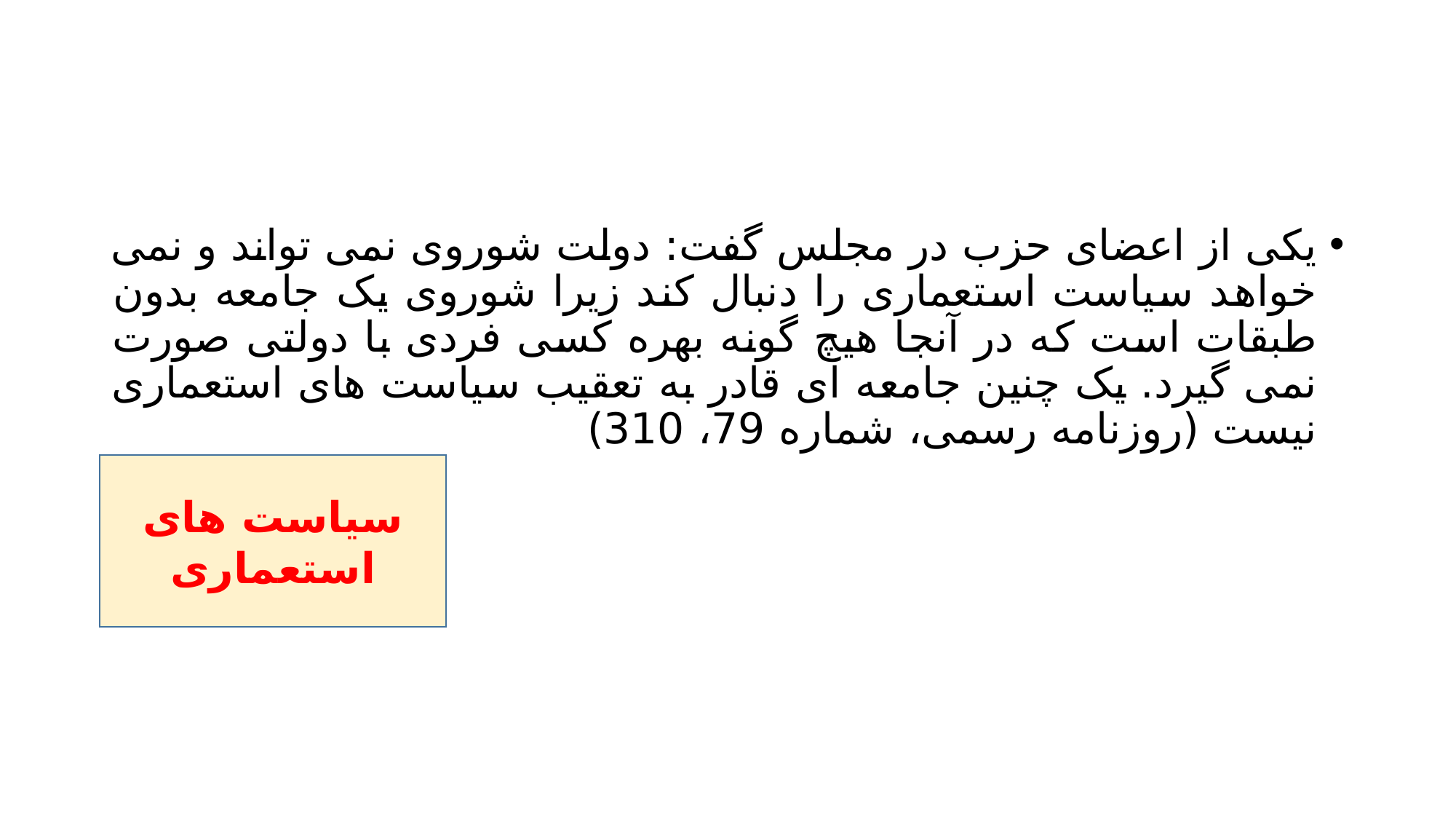

#
یکی از اعضای حزب در مجلس گفت: دولت شوروی نمی تواند و نمی خواهد سیاست استعماری را دنبال کند زیرا شوروی یک جامعه بدون طبقات است که در آنجا هیچ گونه بهره کسی فردی با دولتی صورت نمی گیرد. یک چنین جامعه ای قادر به تعقیب سیاست های استعماری نیست (روزنامه رسمی، شماره 79، 310)
سیاست های استعماری